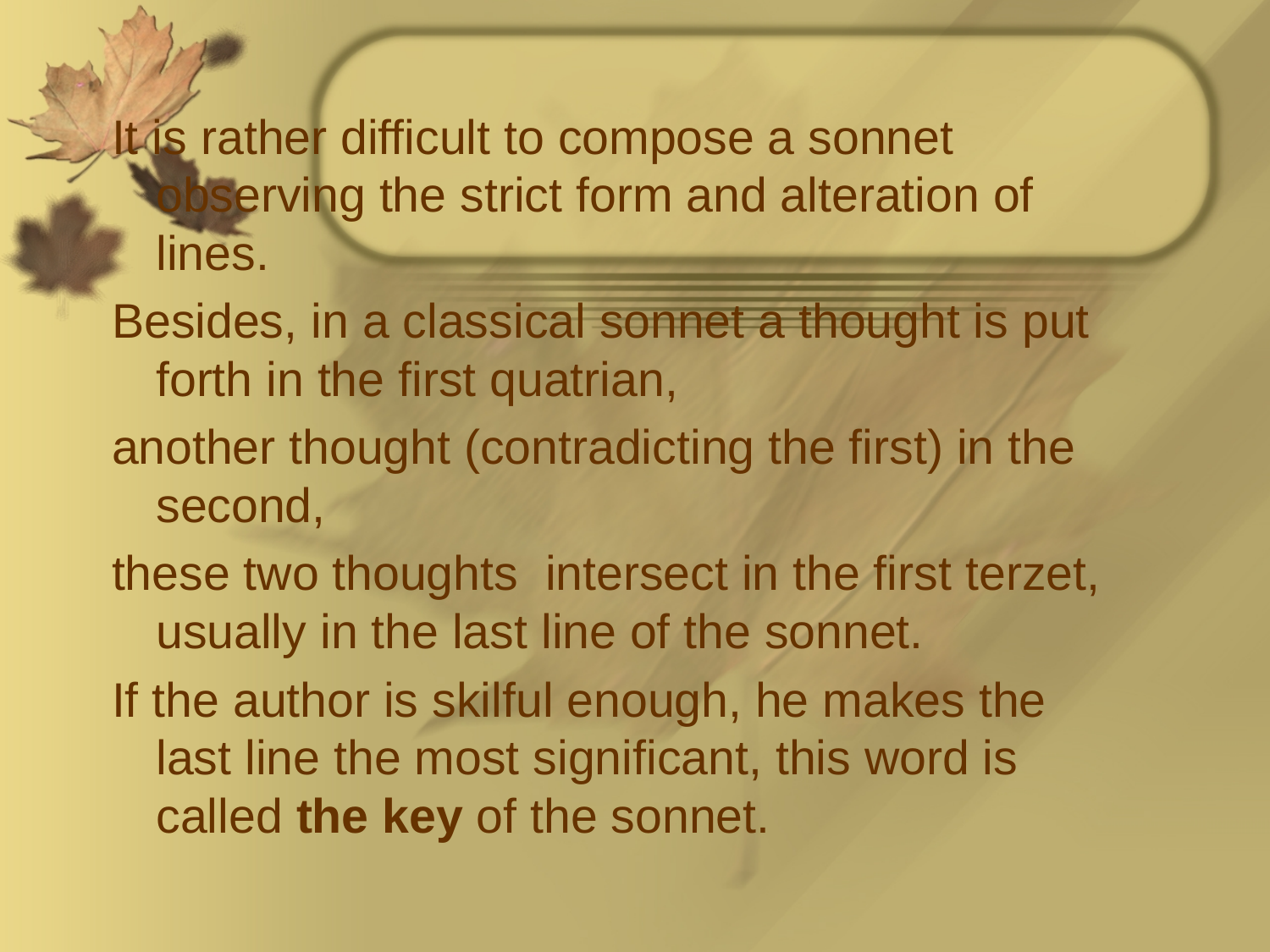

It is rather difficult to compose a sonnet observing the strict form and alteration of lines.
Besides, in a classical sonnet a thought is put forth in the first quatrian,
another thought (contradicting the first) in the second,
these two thoughts  intersect in the first terzet, usually in the last line of the sonnet.
If the author is skilful enough, he makes the last line the most significant, this word is called the key of the sonnet.